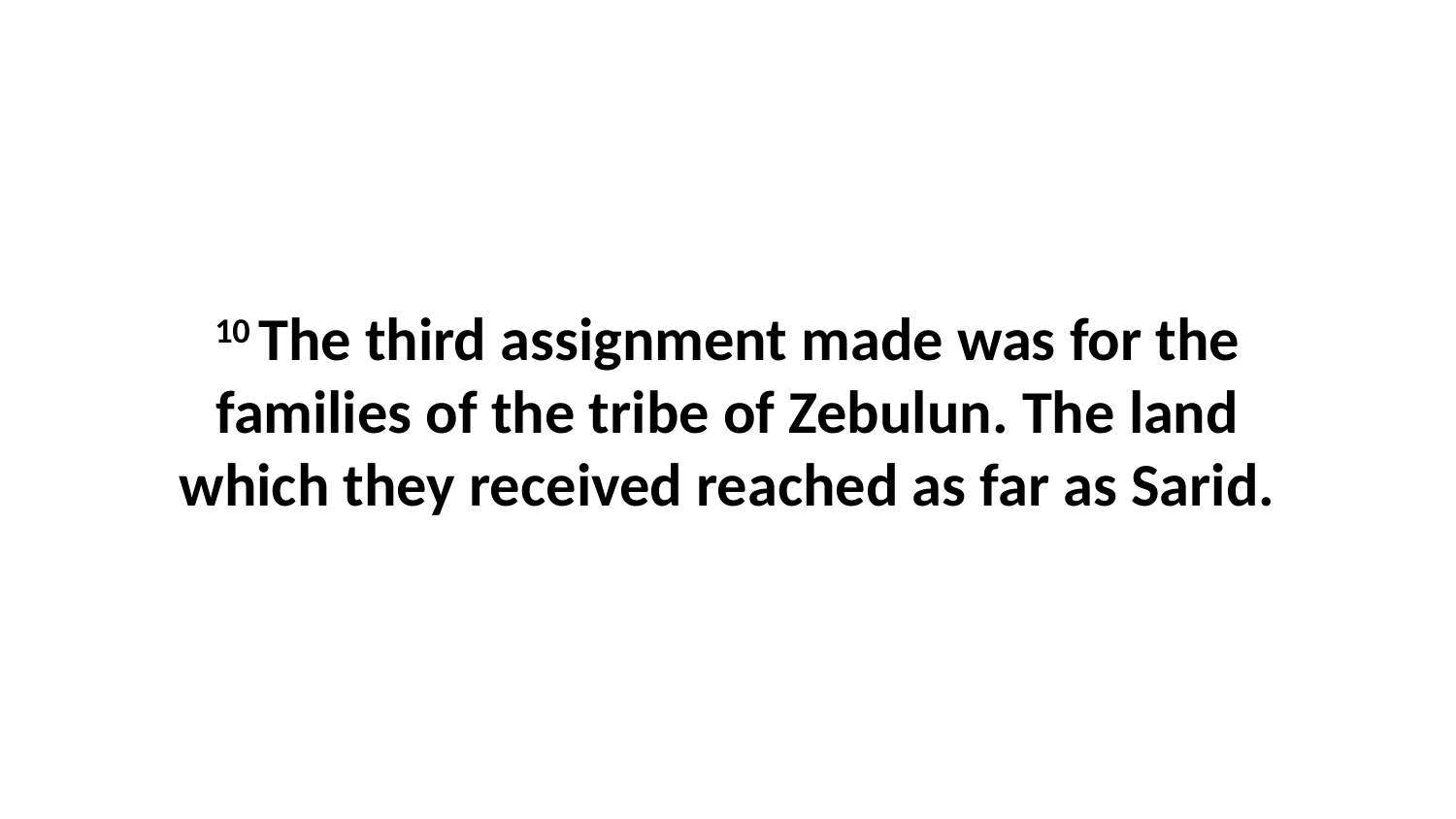

10 The third assignment made was for the families of the tribe of Zebulun. The land which they received reached as far as Sarid.